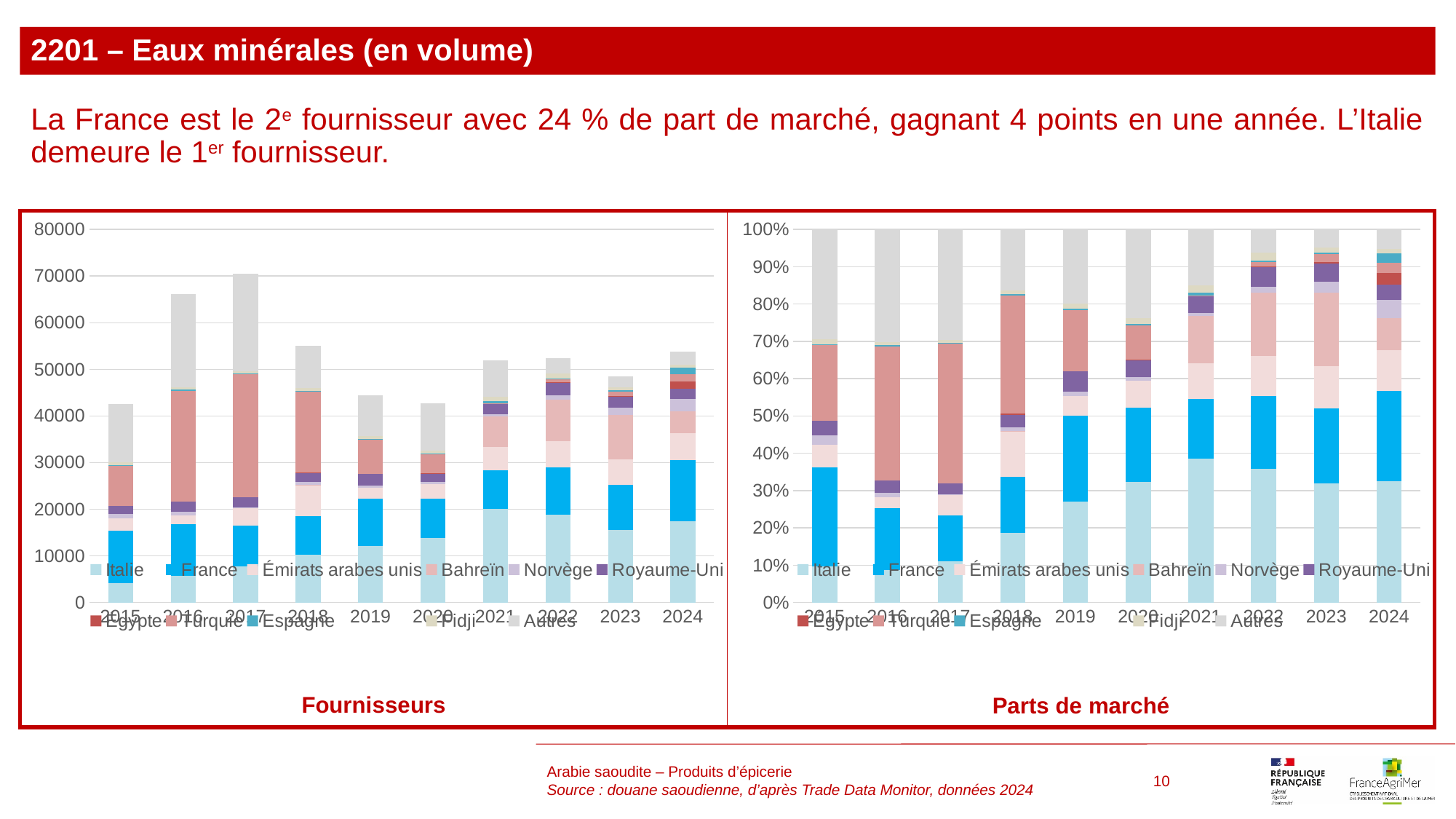

2201 – Eaux minérales (en volume)
La France est le 2e fournisseur avec 24 % de part de marché, gagnant 4 points en une année. L’Italie demeure le 1er fournisseur.

### Chart

| Category | Italie | France | Émirats arabes unis | Bahreïn | Norvège | Royaume-Uni | Égypte | Turquie | Espagne | Fidji | Autres |
|---|---|---|---|---|---|---|---|---|---|---|---|
| 2015 | 4114.0 | 11271.0 | 2599.0 | 0.0 | 1034.0 | 1697.0 | 0.0 | 8653.0 | 91.0 | 565.0 | 12500.0 |
| 2016 | 5708.0 | 11065.0 | 1906.0 | 0.0 | 748.0 | 2257.0 | 0.0 | 23702.0 | 361.0 | 458.0 | 20001.0 |
| 2017 | 7714.0 | 8714.0 | 3816.0 | 0.0 | 210.0 | 2062.0 | 0.0 | 26540.0 | 33.0 | 526.0 | 20846.0 |
| 2018 | 10313.0 | 8225.0 | 6704.0 | 60.0 | 563.0 | 1817.0 | 182.0 | 17403.0 | 163.0 | 550.0 | 9004.0 |
| 2019 | 12059.0 | 10248.0 | 2343.0 | 0.0 | 482.0 | 2444.0 | 0.0 | 7327.0 | 134.0 | 638.0 | 8815.0 |
| 2020 | 13772.0 | 8513.0 | 3134.0 | 0.0 | 393.0 | 1867.0 | 86.0 | 3971.0 | 139.0 | 702.0 | 10122.0 |
| 2021 | 20051.0 | 8260.0 | 5001.0 | 6623.0 | 398.0 | 2360.0 | 3.0 | 49.0 | 428.0 | 940.0 | 7829.0 |
| 2022 | 18765.0 | 10277.0 | 5588.0 | 8889.0 | 848.0 | 2731.0 | 104.0 | 600.0 | 239.0 | 1093.0 | 3243.0 |
| 2023 | 15511.0 | 9701.0 | 5530.0 | 9513.0 | 1459.0 | 2342.0 | 211.0 | 1014.0 | 195.0 | 658.0 | 2370.0 |
| 2024 | 17489.0 | 12983.0 | 5919.0 | 4648.0 | 2632.0 | 2161.0 | 1647.0 | 1478.0 | 1341.0 | 639.0 | 2850.0 |

### Chart

| Category | Italie | France | Émirats arabes unis | Bahreïn | Norvège | Royaume-Uni | Égypte | Turquie | Espagne | Fidji | Autres |
|---|---|---|---|---|---|---|---|---|---|---|---|
| 2015 | 0.09674536732198288 | 0.2650503245226225 | 0.06111842724108739 | 0.0 | 0.024315680556862007 | 0.03990687611701627 | 0.0 | 0.20348509077226978 | 0.0021399680180603895 | 0.013286614617627692 | 0.2939516508324711 |
| 2016 | 0.0862157508382926 | 0.16712986738362082 | 0.028788931516780955 | 0.0 | 0.011298069661359997 | 0.03409056580974534 | 0.0 | 0.35800380630154366 | 0.005452678005014651 | 0.006917802011902245 | 0.30210252847173974 |
| 2017 | 0.10947900256879692 | 0.12367125076283333 | 0.05415761910844297 | 0.0 | 0.002980372120747648 | 0.029264415776103093 | 0.0 | 0.3766622670697265 | 0.00046834419040320176 | 0.007465122550063156 | 0.29585160585288317 |
| 2018 | 0.18756365488142004 | 0.14958897133711624 | 0.12192637858286047 | 0.0010912265386294195 | 0.010239342354139386 | 0.033045977011494254 | 0.0033100538338425725 | 0.3165102575294631 | 0.0029644987632765894 | 0.010002909937436345 | 0.16375672923032156 |
| 2019 | 0.27104967408406383 | 0.23034389750505732 | 0.052663519892110586 | 0.0 | 0.010833895257361205 | 0.05493369296471117 | 0.0 | 0.16468869408855924 | 0.0030119127893908746 | 0.014340301191278939 | 0.19813441222746683 |
| 2020 | 0.3225368275603644 | 0.19937235064053022 | 0.07339750345441345 | 0.0 | 0.009203962622075458 | 0.043724677392913185 | 0.002014098690835851 | 0.09299983606173447 | 0.0032553455584439918 | 0.016440666057753107 | 0.23705473196093585 |
| 2021 | 0.38602672211312616 | 0.15902352624080707 | 0.09628046667436756 | 0.12750760463594007 | 0.007662392668745909 | 0.04543529321165916 | 5.775672865888876e-05 | 0.0009433599014285164 | 0.008239959955334797 | 0.01809710831311848 | 0.15072580955681336 |
| 2022 | 0.35826794203562634 | 0.19621207782041736 | 0.1066880500983256 | 0.16971189644309526 | 0.016190312541764514 | 0.05214120701834775 | 0.0019856043683296105 | 0.011455409817286214 | 0.004563071577219008 | 0.020867938217156386 | 0.06191649006243198 |
| 2023 | 0.3197880587168069 | 0.20000412337126836 | 0.1140112155698499 | 0.1961281543790203 | 0.030079993402605972 | 0.04828467755236682 | 0.004350156688108197 | 0.020905492330529442 | 0.004020286986640277 | 0.013565891472868217 | 0.048861949529935673 |
| 2024 | 0.3251529179913362 | 0.24137802814806553 | 0.11004517820291149 | 0.08641493297636975 | 0.04893375722758287 | 0.04017699444103594 | 0.030620781973339284 | 0.027478758807890382 | 0.024931674940041275 | 0.011880194098945841 | 0.05298678119248146 |
Arabie saoudite – Produits d’épicerie
Source : douane saoudienne, d’après Trade Data Monitor, données 2024
10